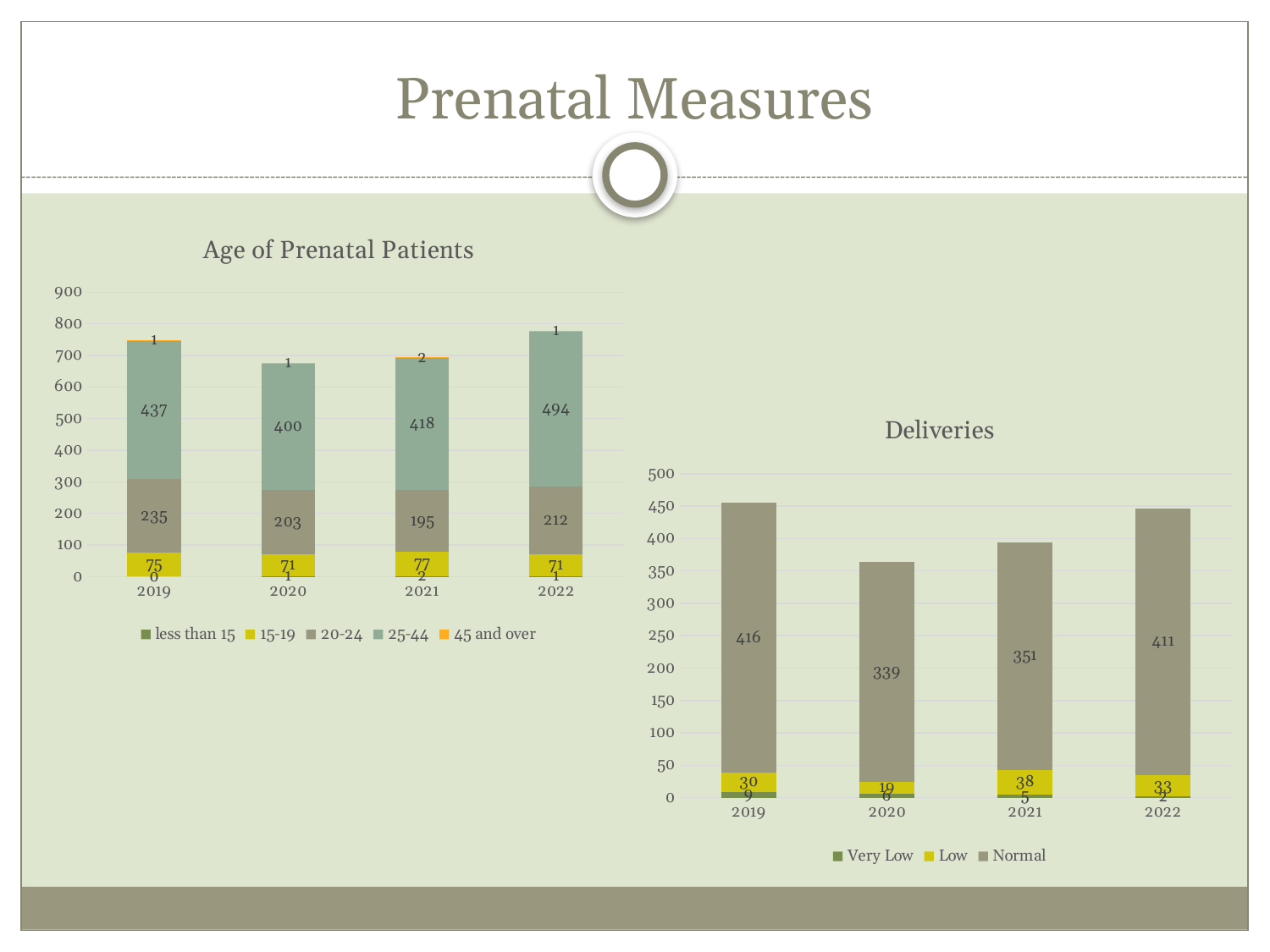

# Prenatal Measures

### Chart: Age of Prenatal Patients

| Category | less than 15 | 15-19 | 20-24 | 25-44 | 45 and over |
|---|---|---|---|---|---|
| 2019 | 0.0 | 75.0 | 235.0 | 437.0 | 1.0 |
| 2020 | 1.0 | 71.0 | 203.0 | 400.0 | 1.0 |
| 2021 | 2.0 | 77.0 | 195.0 | 418.0 | 2.0 |
| 2022 | 1.0 | 71.0 | 212.0 | 494.0 | 1.0 |

### Chart: Deliveries

| Category | Very Low | Low | Normal |
|---|---|---|---|
| 2019 | 9.0 | 30.0 | 416.0 |
| 2020 | 6.0 | 19.0 | 339.0 |
| 2021 | 5.0 | 38.0 | 351.0 |
| 2022 | 2.0 | 33.0 | 411.0 |